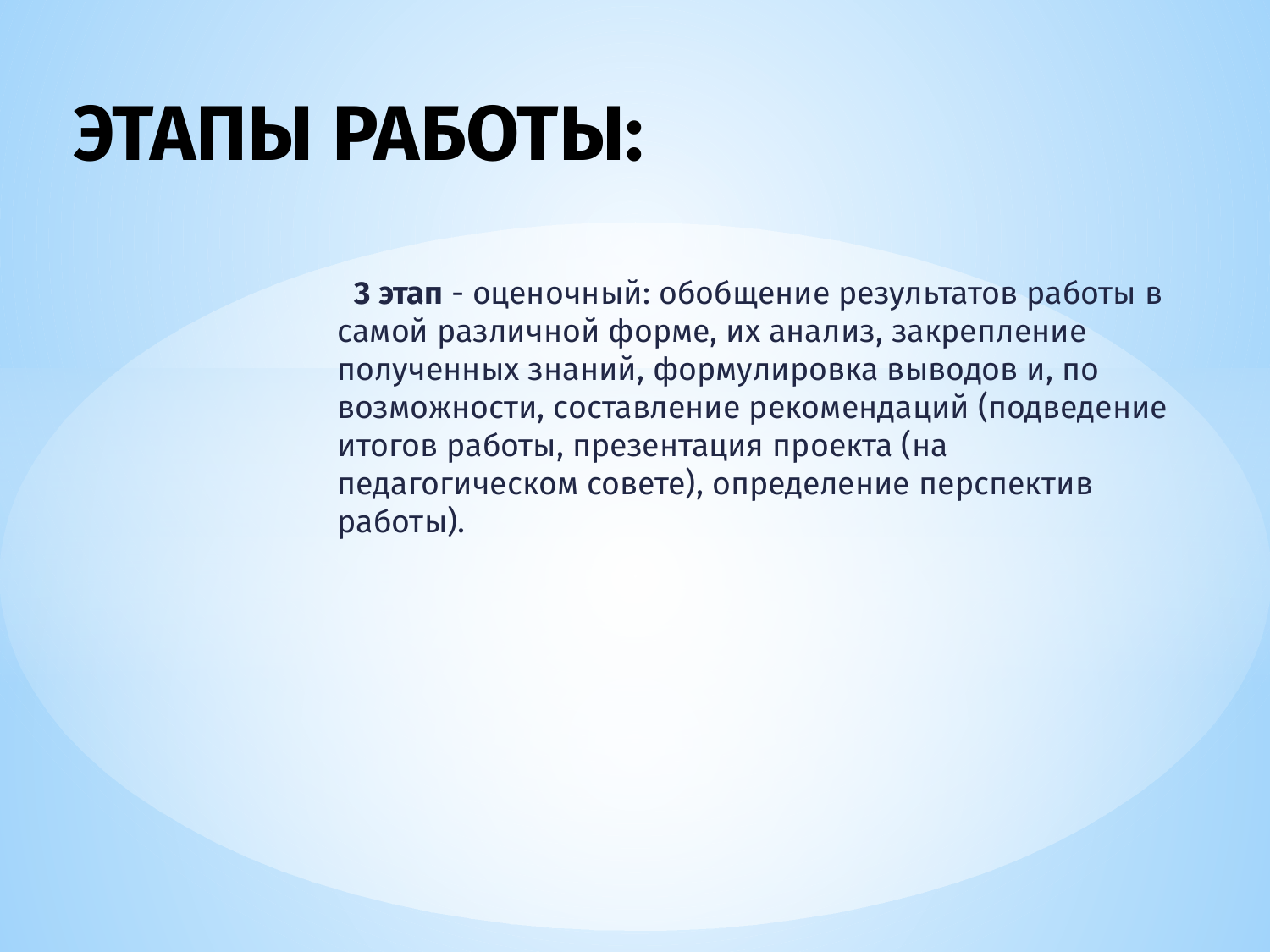

# ЭТАПЫ РАБОТЫ:
  3 этап - оценочный: обобщение результатов работы в самой различной форме, их анализ, закрепление полученных знаний, формулировка выводов и, по возможности, составление рекомендаций (подведение итогов работы, презентация проекта (на педагогическом совете), определение перспектив работы).